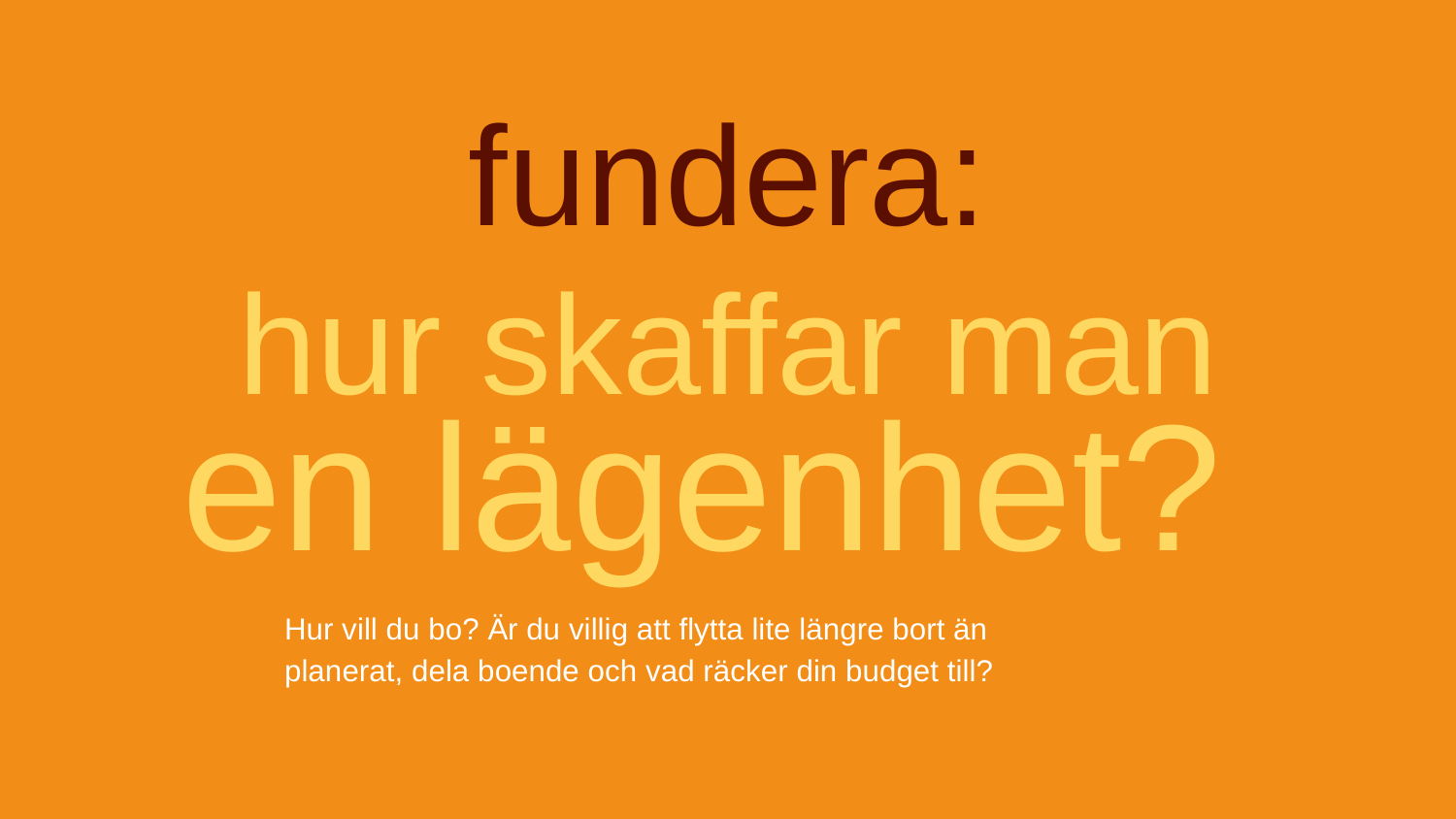

fundera:
hur skaffar man
en lägenhet?
Hur vill du bo? Är du villig att flytta lite längre bort än
planerat, dela boende och vad räcker din budget till?